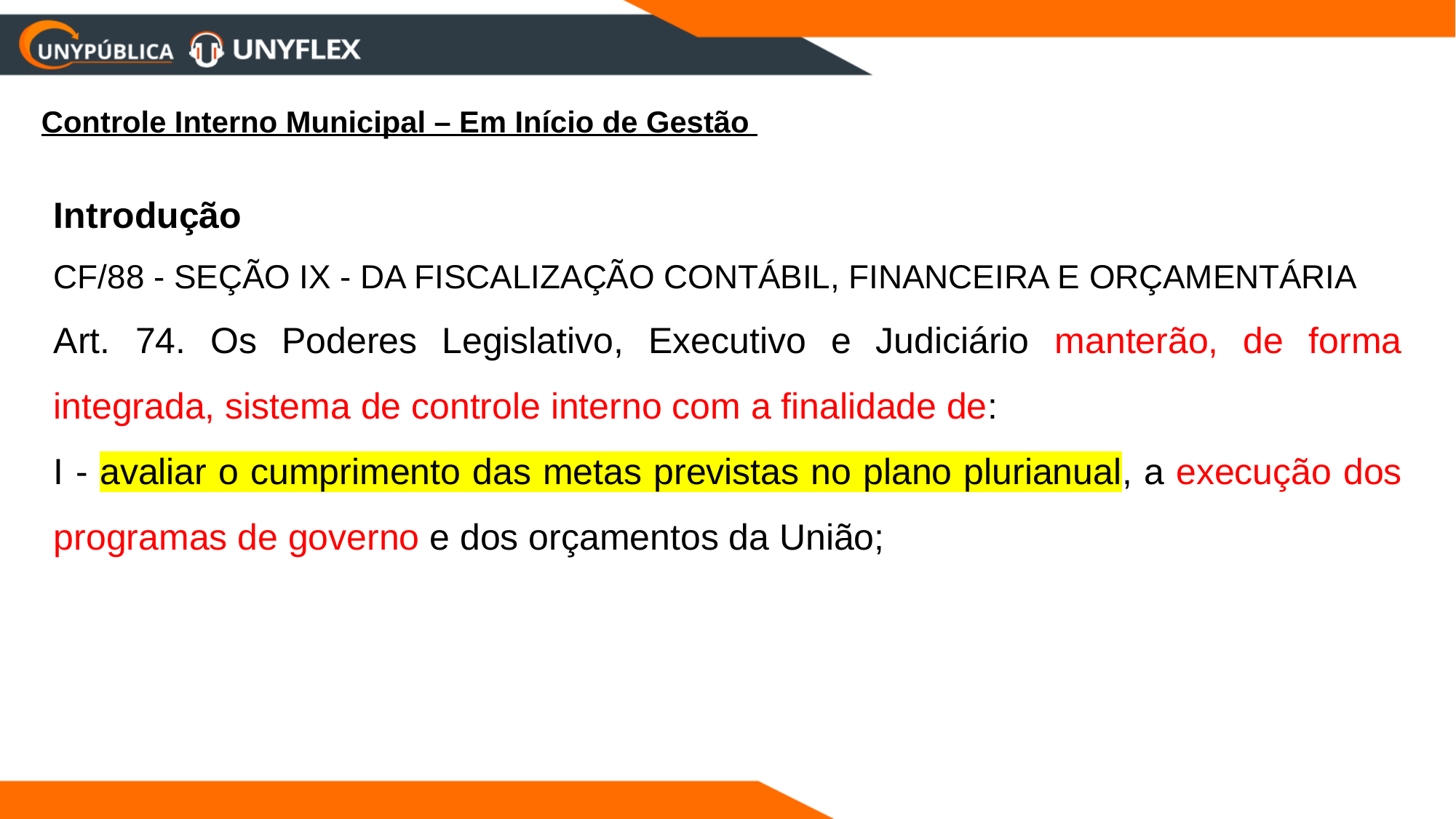

Controle Interno Municipal – Em Início de Gestão
Introdução
CF/88 - Seção IX - DA FISCALIZAÇÃO CONTÁBIL, FINANCEIRA E ORÇAMENTÁRIA
Art. 74. Os Poderes Legislativo, Executivo e Judiciário manterão, de forma integrada, sistema de controle interno com a finalidade de:
I - avaliar o cumprimento das metas previstas no plano plurianual, a execução dos programas de governo e dos orçamentos da União;